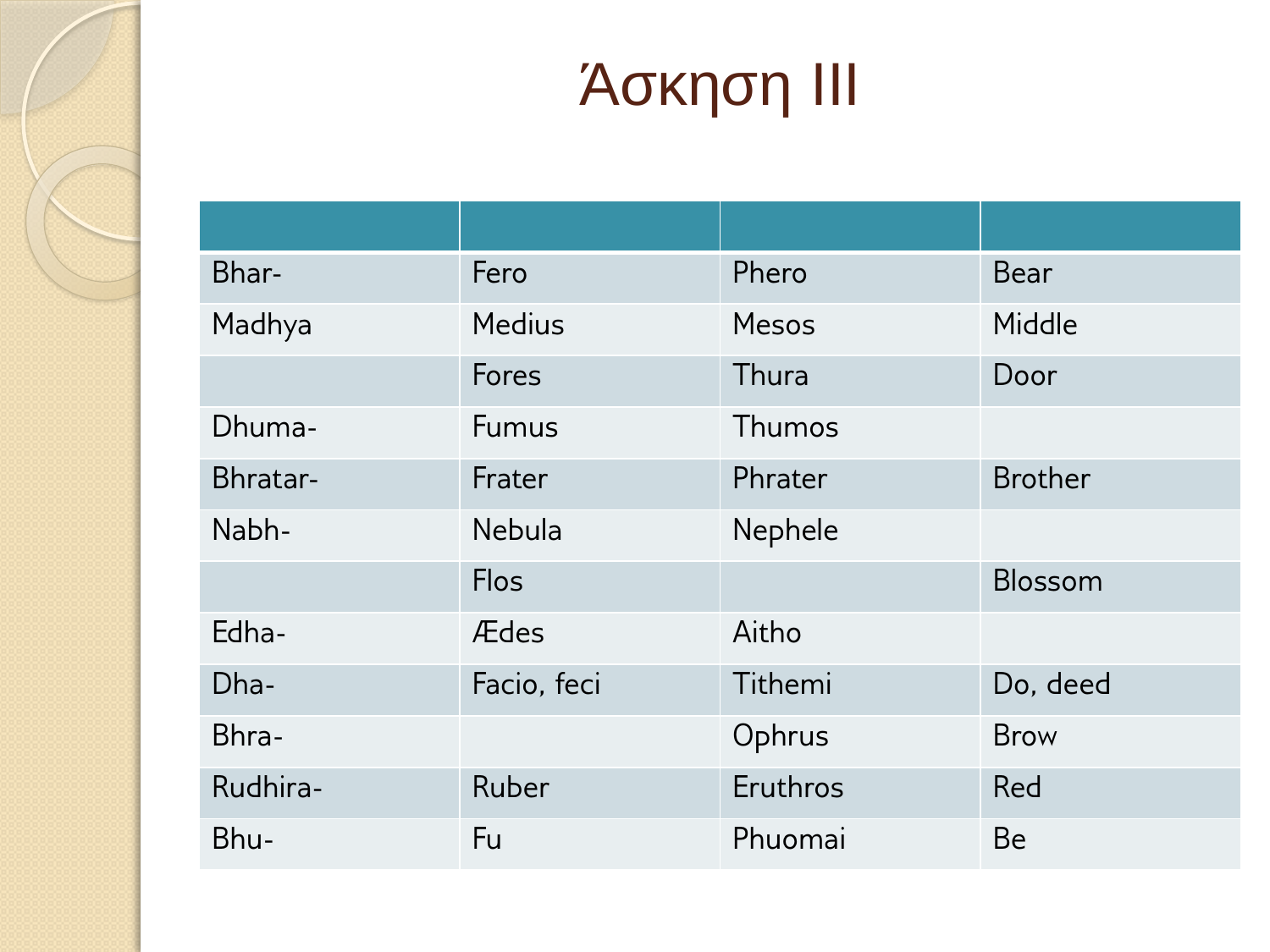

# Άσκηση ΙΙΙ
|  |  |  |  |
| --- | --- | --- | --- |
| Bhar- | Fero | Phero | Bear |
| Madhya | Medius | Mesos | Middle |
|  | Fores | Thura | Door |
| Dhuma- | Fumus | Thumos |  |
| Bhratar- | Frater | Phrater | Brother |
| Nabh- | Nebula | Nephele |  |
|  | Flos |  | Blossom |
| Edha- | Aedes | Aitho |  |
| Dha- | Facio, feci | Tithemi | Do, deed |
| Bhra- |  | Ophrus | Brow |
| Rudhira- | Ruber | Eruthros | Red |
| Bhu- | Fu | Phuomai | Be |